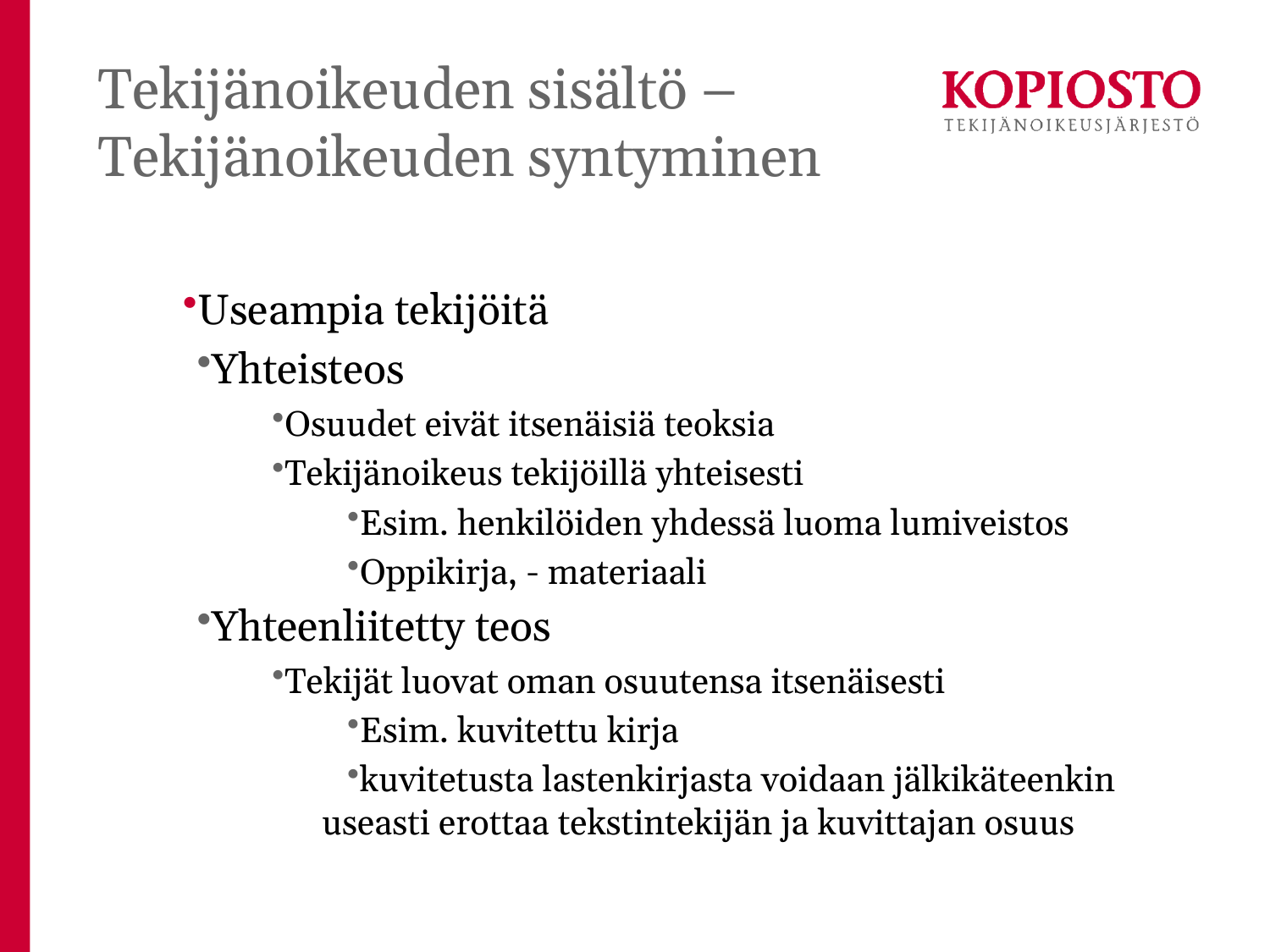

# Tekijänoikeuden sisältö – Tekijänoikeuden syntyminen
Useampia tekijöitä
Yhteisteos
Osuudet eivät itsenäisiä teoksia
Tekijänoikeus tekijöillä yhteisesti
Esim. henkilöiden yhdessä luoma lumiveistos
Oppikirja, - materiaali
Yhteenliitetty teos
Tekijät luovat oman osuutensa itsenäisesti
Esim. kuvitettu kirja
kuvitetusta lastenkirjasta voidaan jälkikäteenkin useasti erottaa tekstintekijän ja kuvittajan osuus